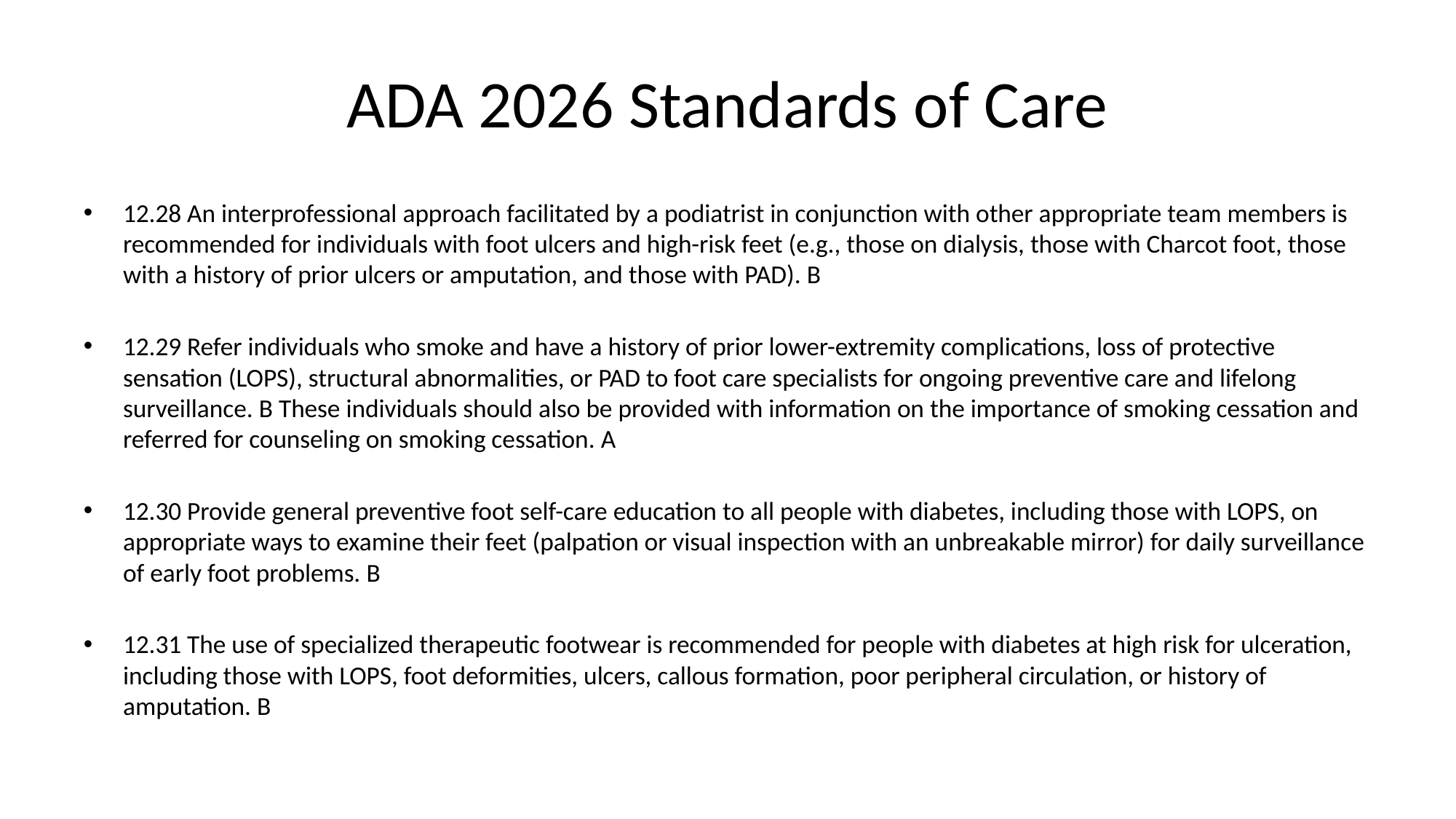

# ADA 2026 Standards of Care
12.28 An interprofessional approach facilitated by a podiatrist in conjunction with other appropriate team members is recommended for individuals with foot ulcers and high-risk feet (e.g., those on dialysis, those with Charcot foot, those with a history of prior ulcers or amputation, and those with PAD). B

12.29 Refer individuals who smoke and have a history of prior lower-extremity complications, loss of protective sensation (LOPS), structural abnormalities, or PAD to foot care specialists for ongoing preventive care and lifelong surveillance. B These individuals should also be provided with information on the importance of smoking cessation and referred for counseling on smoking cessation. A

12.30 Provide general preventive foot self-care education to all people with diabetes, including those with LOPS, on appropriate ways to examine their feet (palpation or visual inspection with an unbreakable mirror) for daily surveillance of early foot problems. B

12.31 The use of specialized therapeutic footwear is recommended for people with diabetes at high risk for ulceration, including those with LOPS, foot deformities, ulcers, callous formation, poor peripheral circulation, or history of amputation. B